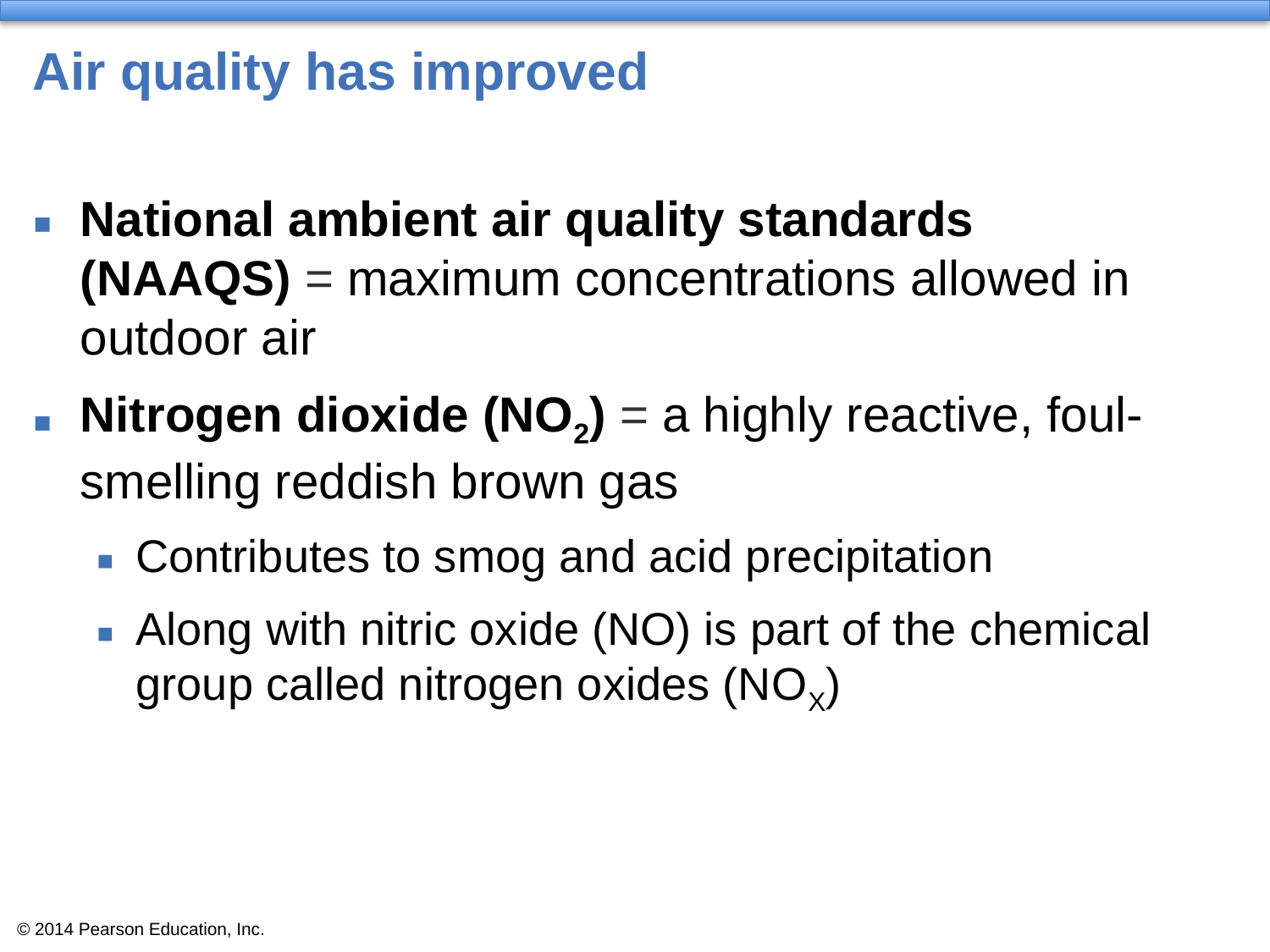

# Air quality has improved
National ambient air quality standards
(NAAQS) = maximum concentrations allowed in outdoor air
Nitrogen dioxide (NO2) = a highly reactive, foul-smelling reddish brown gas
Contributes to smog and acid precipitation
Along with nitric oxide (NO) is part of the chemical group called nitrogen oxides (NOX)